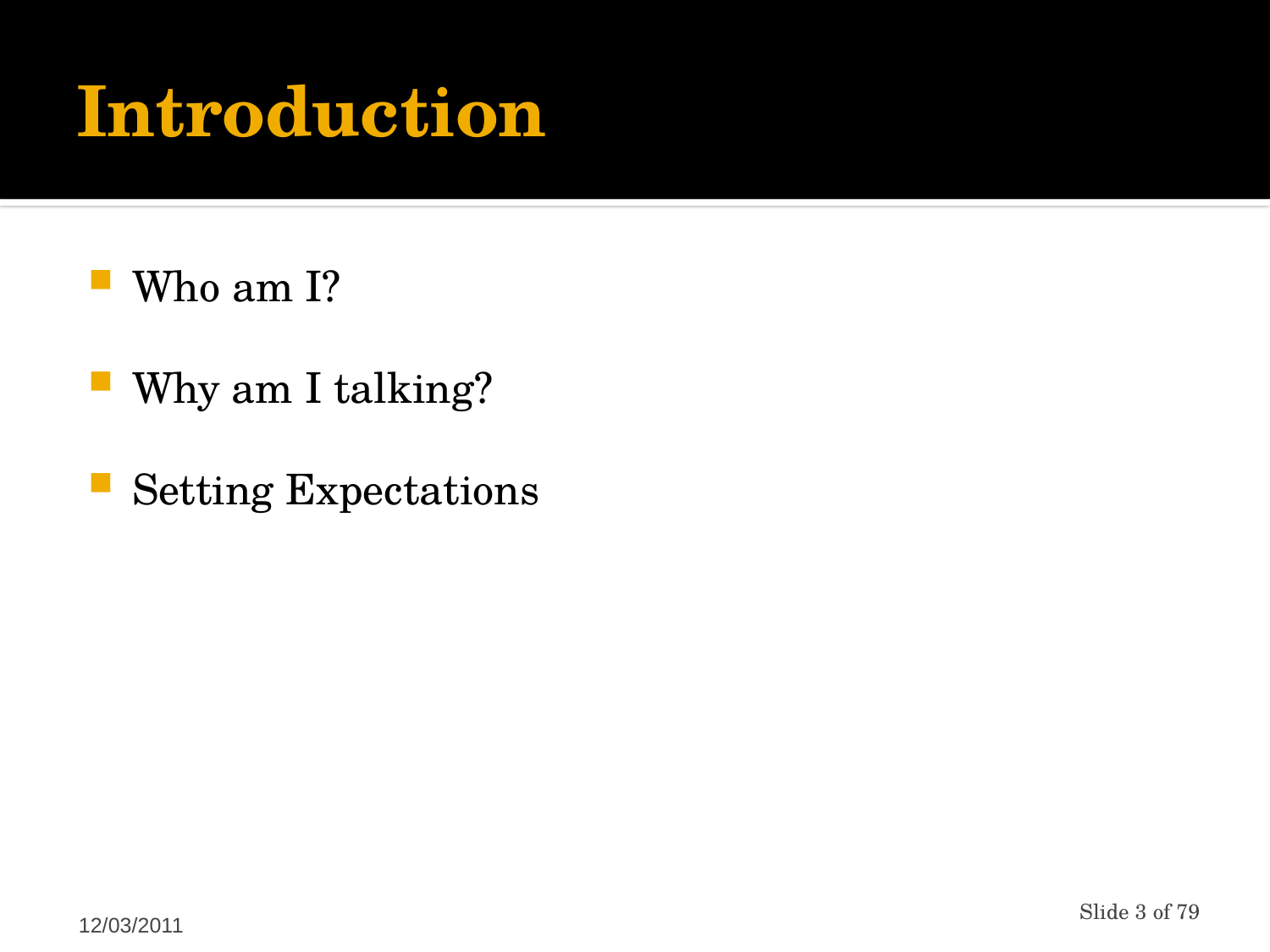

# Introduction
Who am I?

Why am I talking?

Setting Expectations

12/03/2011